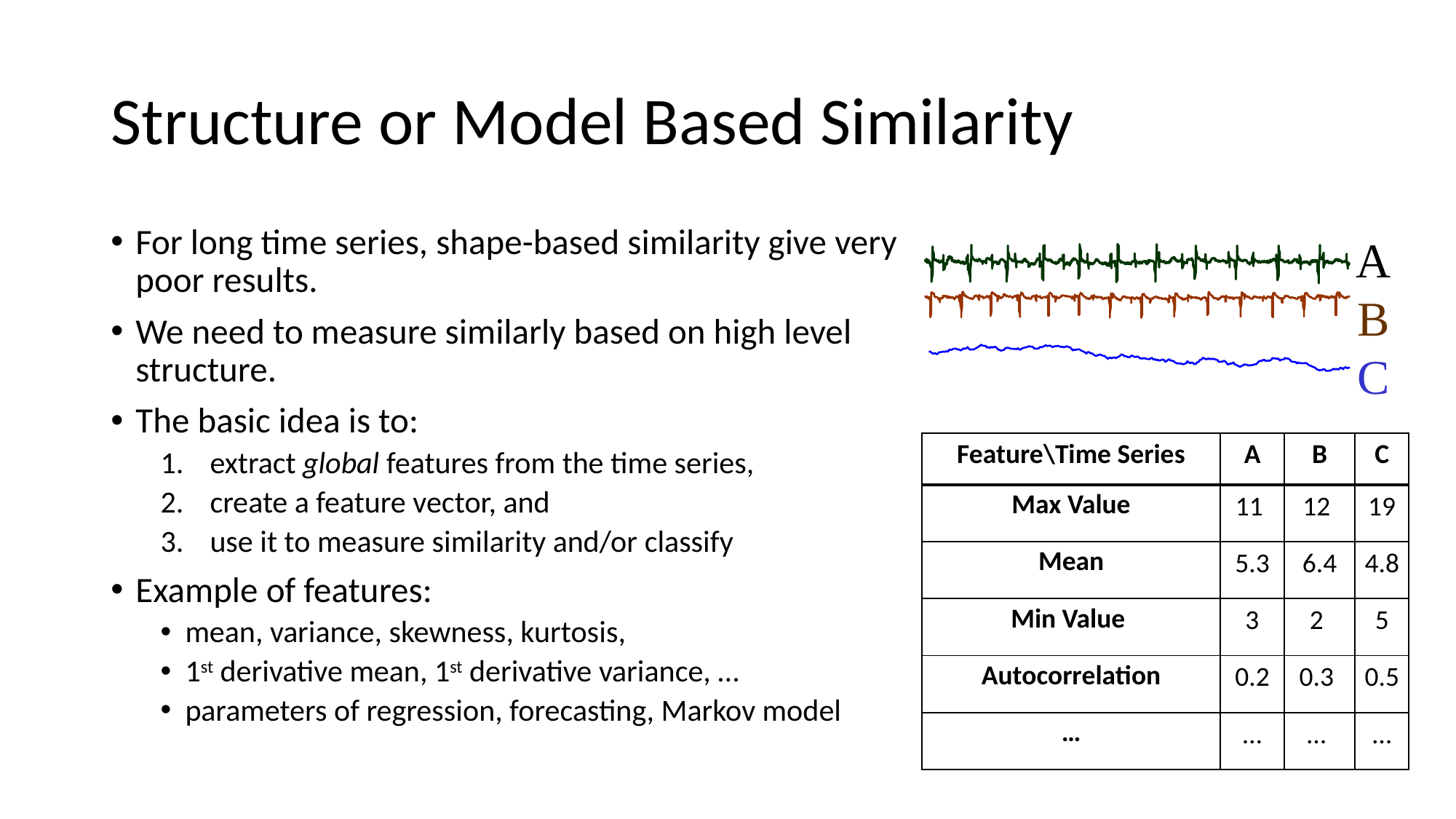

# Structure or Model Based Similarity
For long time series, shape-based similarity give very poor results.
We need to measure similarly based on high level structure.
The basic idea is to:
extract global features from the time series,
create a feature vector, and
use it to measure similarity and/or classify
Example of features:
mean, variance, skewness, kurtosis,
1st derivative mean, 1st derivative variance, …
parameters of regression, forecasting, Markov model

A
B
C

| Feature\Time Series | A | B | C |
| --- | --- | --- | --- |
| Max Value | 11 | 12 | 19 |
| Mean | 5.3 | 6.4 | 4.8 |
| Min Value | 3 | 2 | 5 |
| Autocorrelation | 0.2 | 0.3 | 0.5 |
| … | … | … | … |